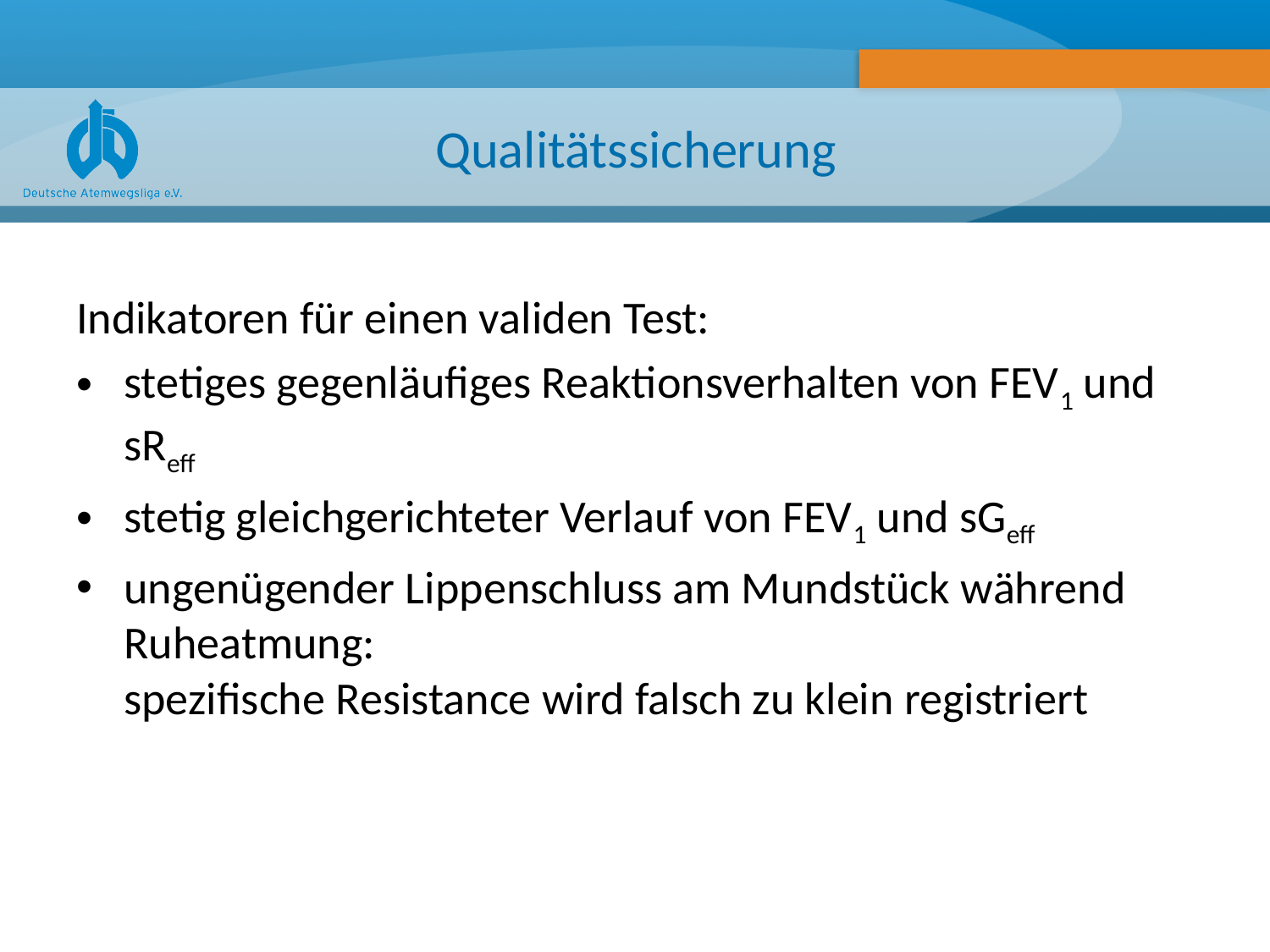

# Qualitätssicherung
Indikatoren für einen validen Test:
stetiges gegenläufiges Reaktionsverhalten von FEV1 und sReff
stetig gleichgerichteter Verlauf von FEV1 und sGeff
ungenügender Lippenschluss am Mundstück während Ruheatmung:
spezifische Resistance wird falsch zu klein registriert